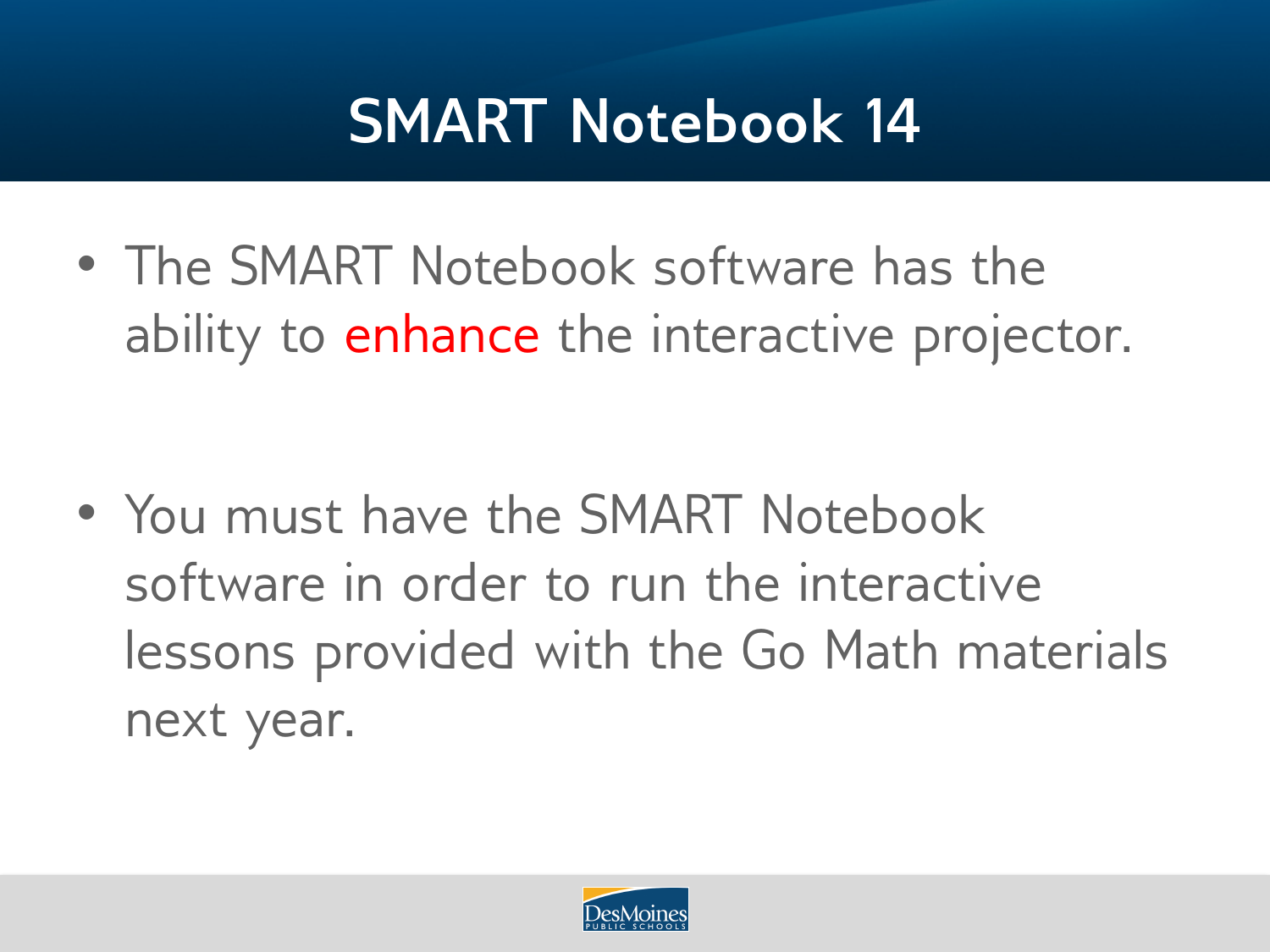

# SMART Notebook 14
The SMART Notebook software has the ability to enhance the interactive projector.

You must have the SMART Notebook software in order to run the interactive lessons provided with the Go Math materials next year.